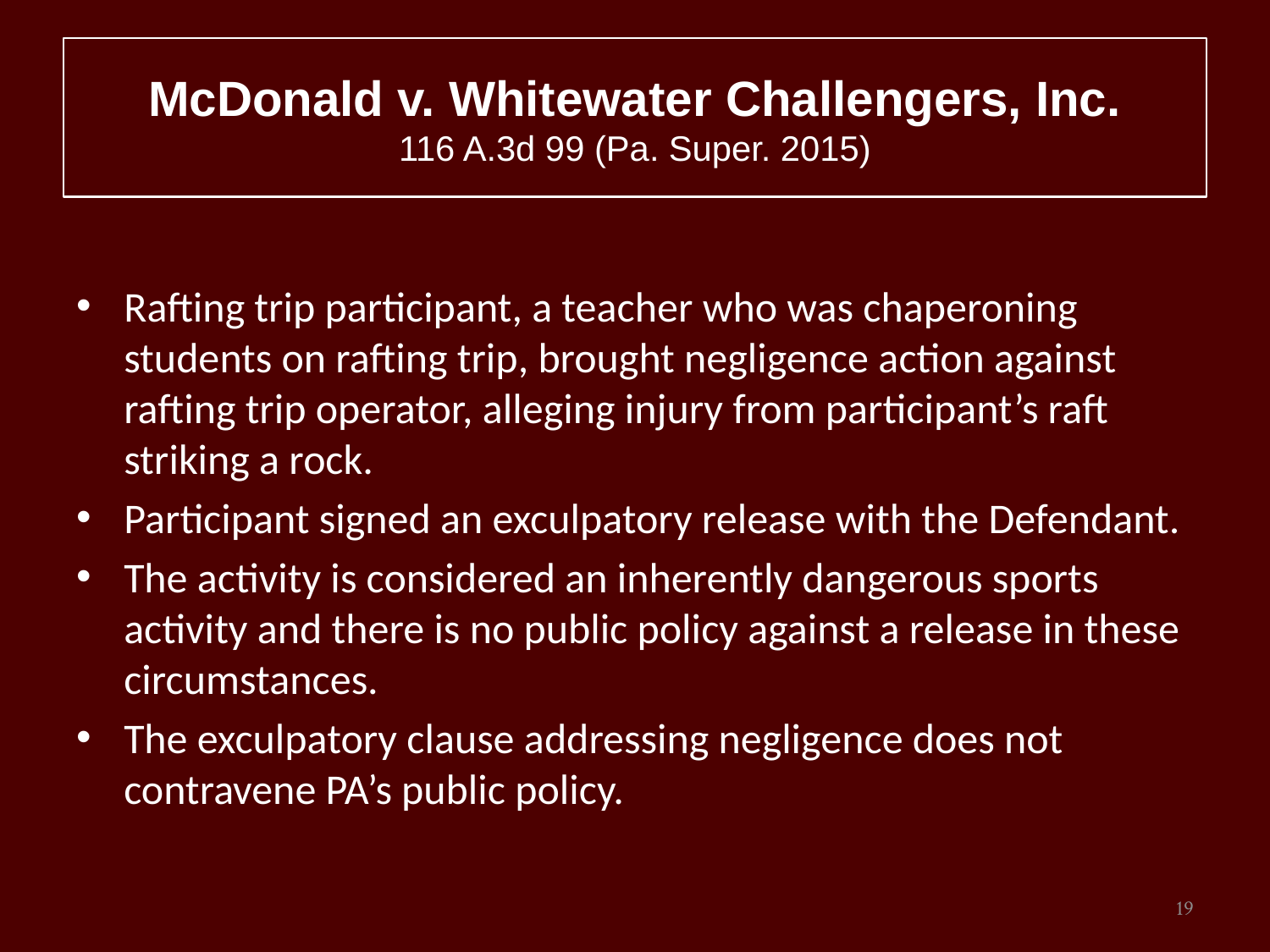

# McDonald v. Whitewater Challengers, Inc. 116 A.3d 99 (Pa. Super. 2015)
Rafting trip participant, a teacher who was chaperoning students on rafting trip, brought negligence action against rafting trip operator, alleging injury from participant’s raft striking a rock.
Participant signed an exculpatory release with the Defendant.
The activity is considered an inherently dangerous sports activity and there is no public policy against a release in these circumstances.
The exculpatory clause addressing negligence does not contravene PA’s public policy.

19